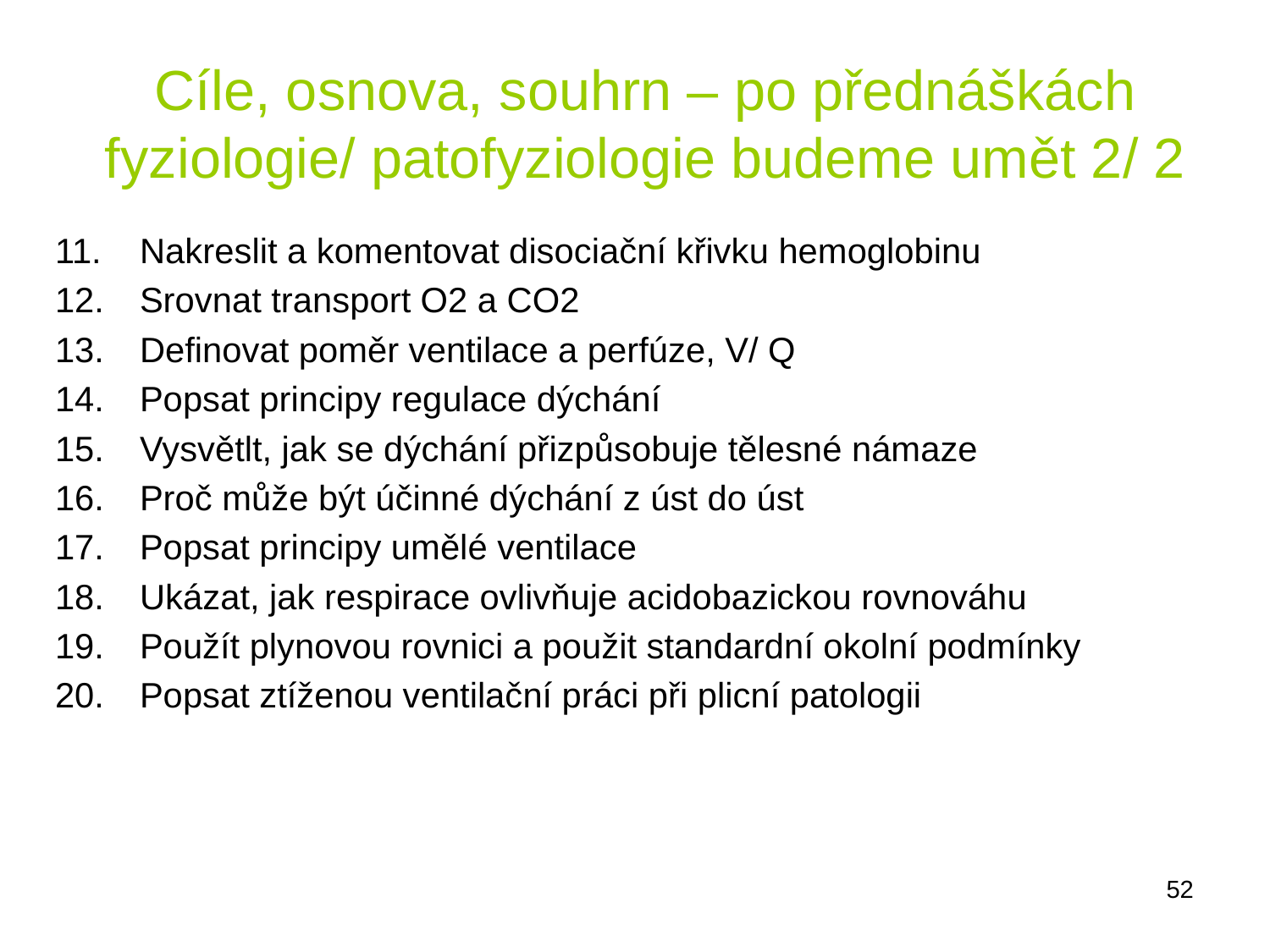

Cíle, osnova, souhrn – po přednáškách fyziologie/ patofyziologie budeme umět 2/ 2
Nakreslit a komentovat disociační křivku hemoglobinu
Srovnat transport O2 a CO2
Definovat poměr ventilace a perfúze, V/ Q
Popsat principy regulace dýchání
Vysvětlt, jak se dýchání přizpůsobuje tělesné námaze
Proč může být účinné dýchání z úst do úst
Popsat principy umělé ventilace
Ukázat, jak respirace ovlivňuje acidobazickou rovnováhu
Použít plynovou rovnici a použit standardní okolní podmínky
Popsat ztíženou ventilační práci při plicní patologii

52